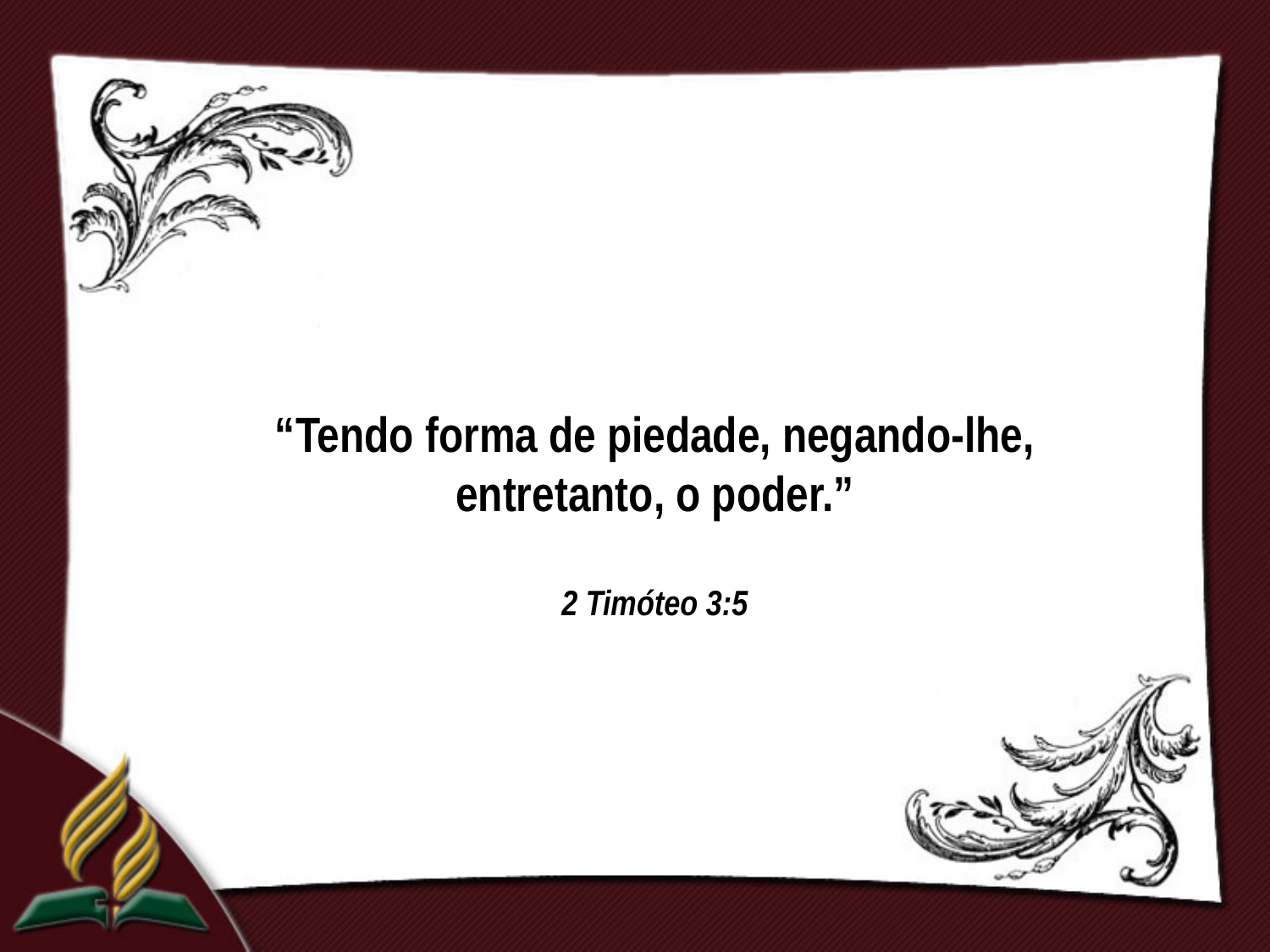

“Tendo forma de piedade, negando-lhe, entretanto, o poder.”

2 Timóteo 3:5